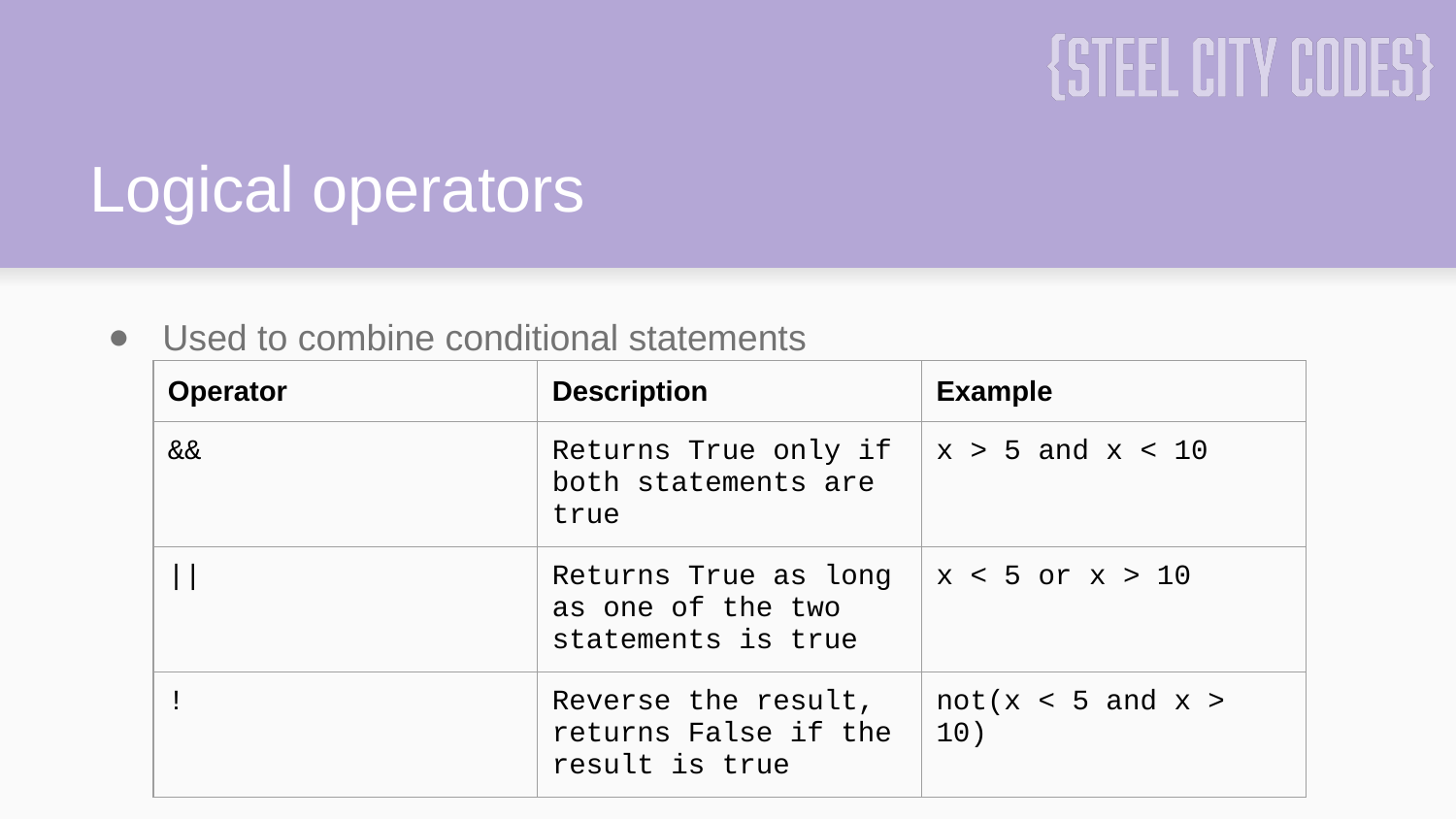

# Logical operators
Used to combine conditional statements
| Operator | Description | Example |
| --- | --- | --- |
| && | Returns True only if both statements are true | x > 5 and x < 10 |
| || | Returns True as long as one of the two statements is true | x < 5 or x > 10 |
| ! | Reverse the result, returns False if the result is true | not(x < 5 and x > 10) |